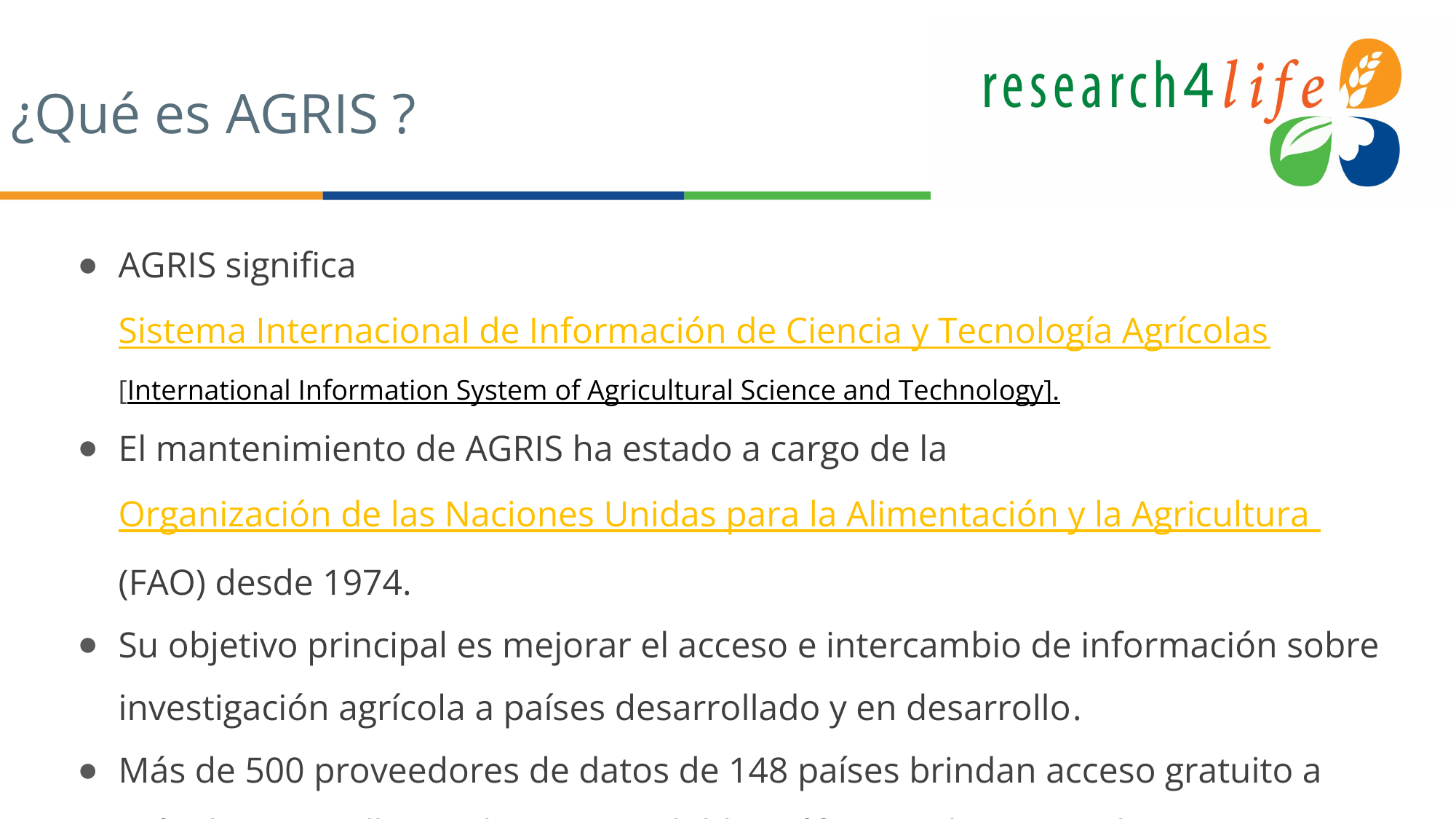

# ¿Qué es AGRIS ?
AGRIS significa Sistema Internacional de Información de Ciencia y Tecnología Agrícolas [International Information System of Agricultural Science and Technology].
El mantenimiento de AGRIS ha estado a cargo de la Organización de las Naciones Unidas para la Alimentación y la Agricultura (FAO) desde 1974.
Su objetivo principal es mejorar el acceso e intercambio de información sobre investigación agrícola a países desarrollado y en desarrollo.
Más de 500 proveedores de datos de 148 países brindan acceso gratuito a más de 13,5 millones de registros bibliográficos en hasta 90 idiomas diferentes